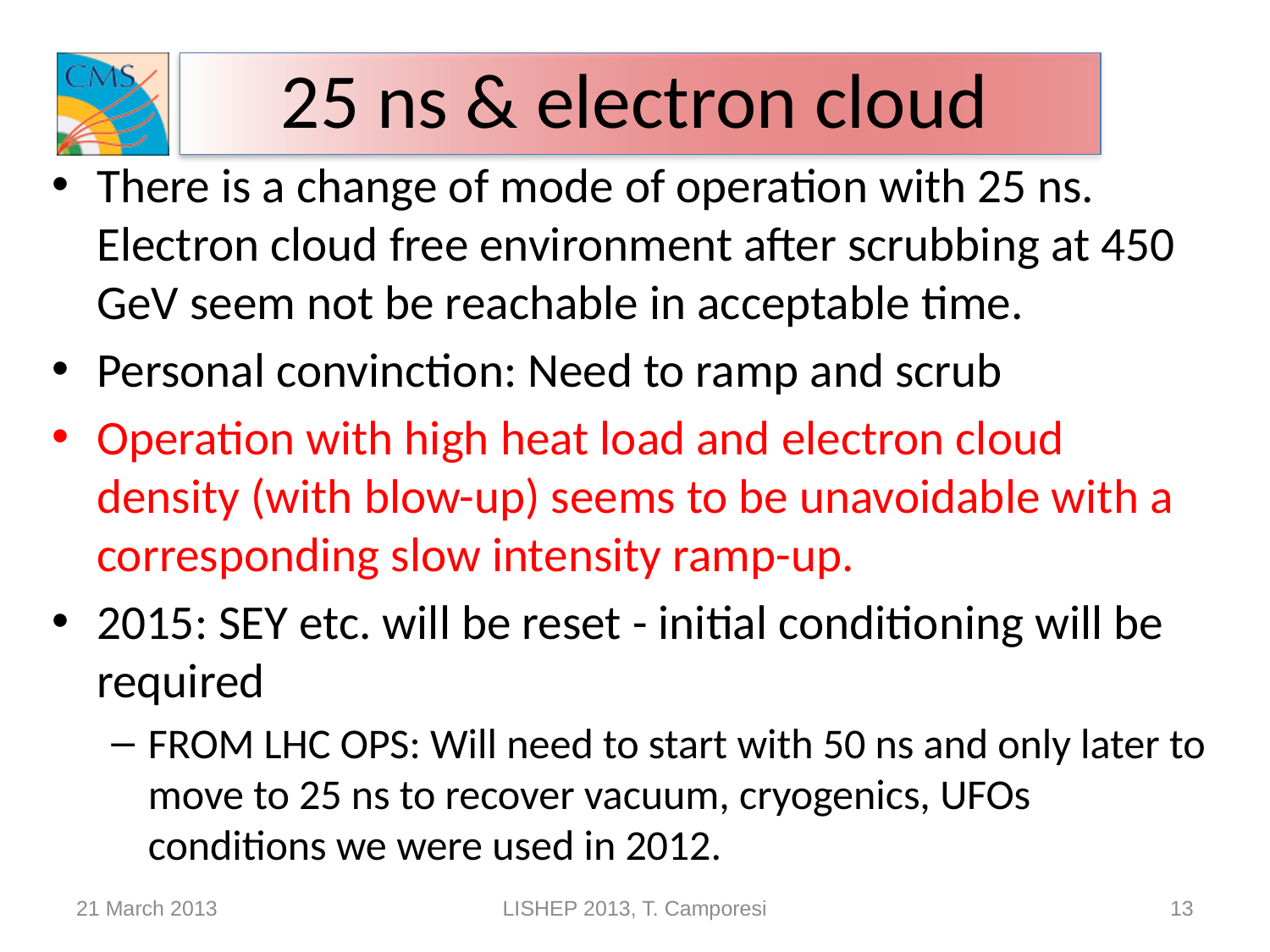

# 25 ns & electron cloud
There is a change of mode of operation with 25 ns. Electron cloud free environment after scrubbing at 450 GeV seem not be reachable in acceptable time.
Personal convinction: Need to ramp and scrub
Operation with high heat load and electron cloud density (with blow-up) seems to be unavoidable with a corresponding slow intensity ramp-up.
2015: SEY etc. will be reset - initial conditioning will be required
FROM LHC OPS: Will need to start with 50 ns and only later to move to 25 ns to recover vacuum, cryogenics, UFOs conditions we were used in 2012.

21 March 2013
LISHEP 2013, T. Camporesi
13